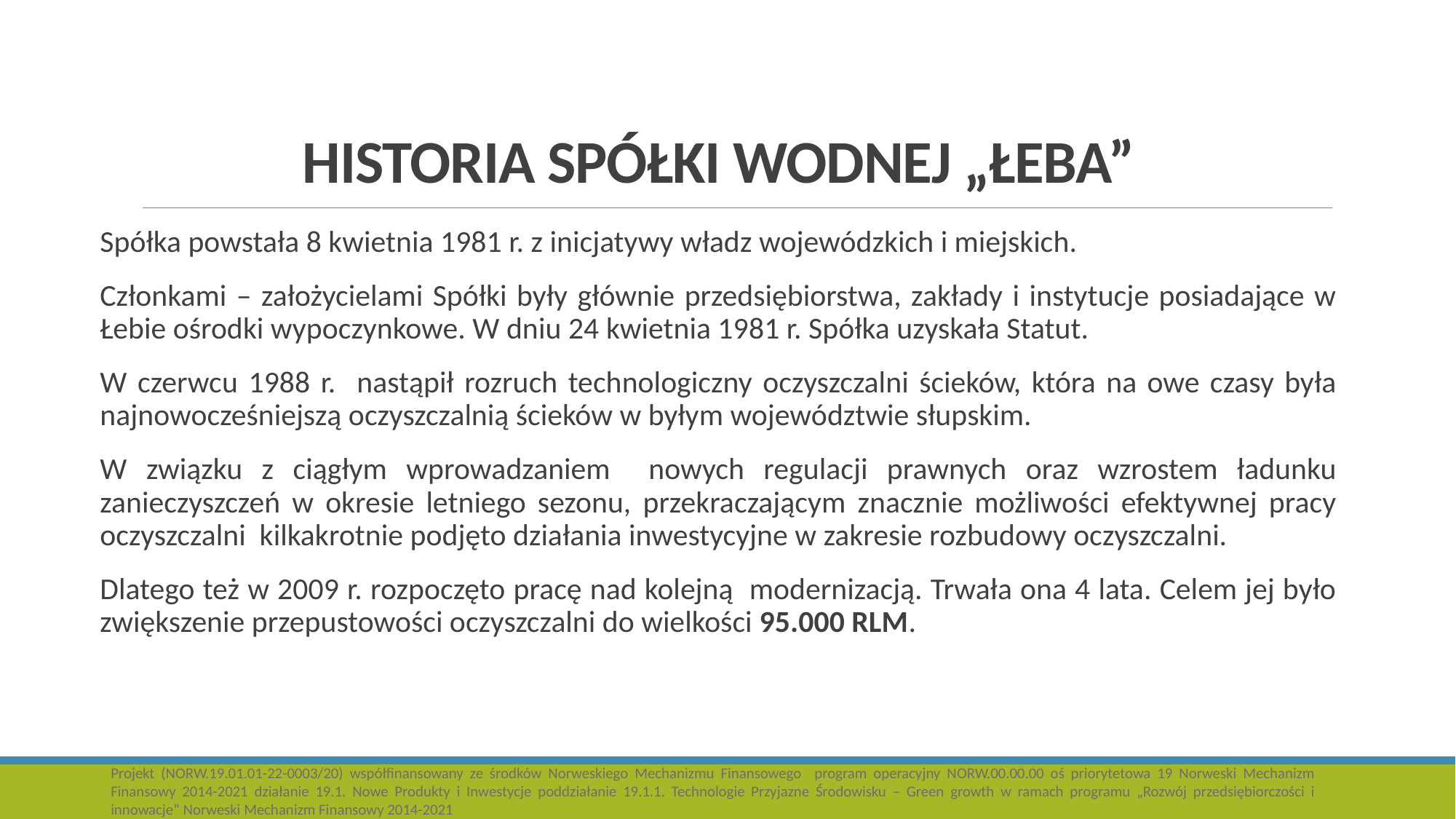

# HISTORIA SPÓŁKI WODNEJ „ŁEBA”
Spółka powstała 8 kwietnia 1981 r. z inicjatywy władz wojewódzkich i miejskich.
Członkami – założycielami Spółki były głównie przedsiębiorstwa, zakłady i instytucje posiadające w Łebie ośrodki wypoczynkowe. W dniu 24 kwietnia 1981 r. Spółka uzyskała Statut.
W czerwcu 1988 r.  nastąpił rozruch technologiczny oczyszczalni ścieków, która na owe czasy była najnowocześniejszą oczyszczalnią ścieków w byłym województwie słupskim.
W związku z ciągłym wprowadzaniem  nowych regulacji prawnych oraz wzrostem ładunku zanieczyszczeń w okresie letniego sezonu, przekraczającym znacznie możliwości efektywnej pracy oczyszczalni  kilkakrotnie podjęto działania inwestycyjne w zakresie rozbudowy oczyszczalni.
Dlatego też w 2009 r. rozpoczęto pracę nad kolejną  modernizacją. Trwała ona 4 lata. Celem jej było zwiększenie przepustowości oczyszczalni do wielkości 95.000 RLM.
Projekt (NORW.19.01.01-22-0003/20) współfinansowany ze środków Norweskiego Mechanizmu Finansowego  program operacyjny NORW.00.00.00 oś priorytetowa 19 Norweski Mechanizm Finansowy 2014-2021 działanie 19.1. Nowe Produkty i Inwestycje poddziałanie 19.1.1. Technologie Przyjazne Środowisku – Green growth w ramach programu „Rozwój przedsiębiorczości i innowacje” Norweski Mechanizm Finansowy 2014-2021